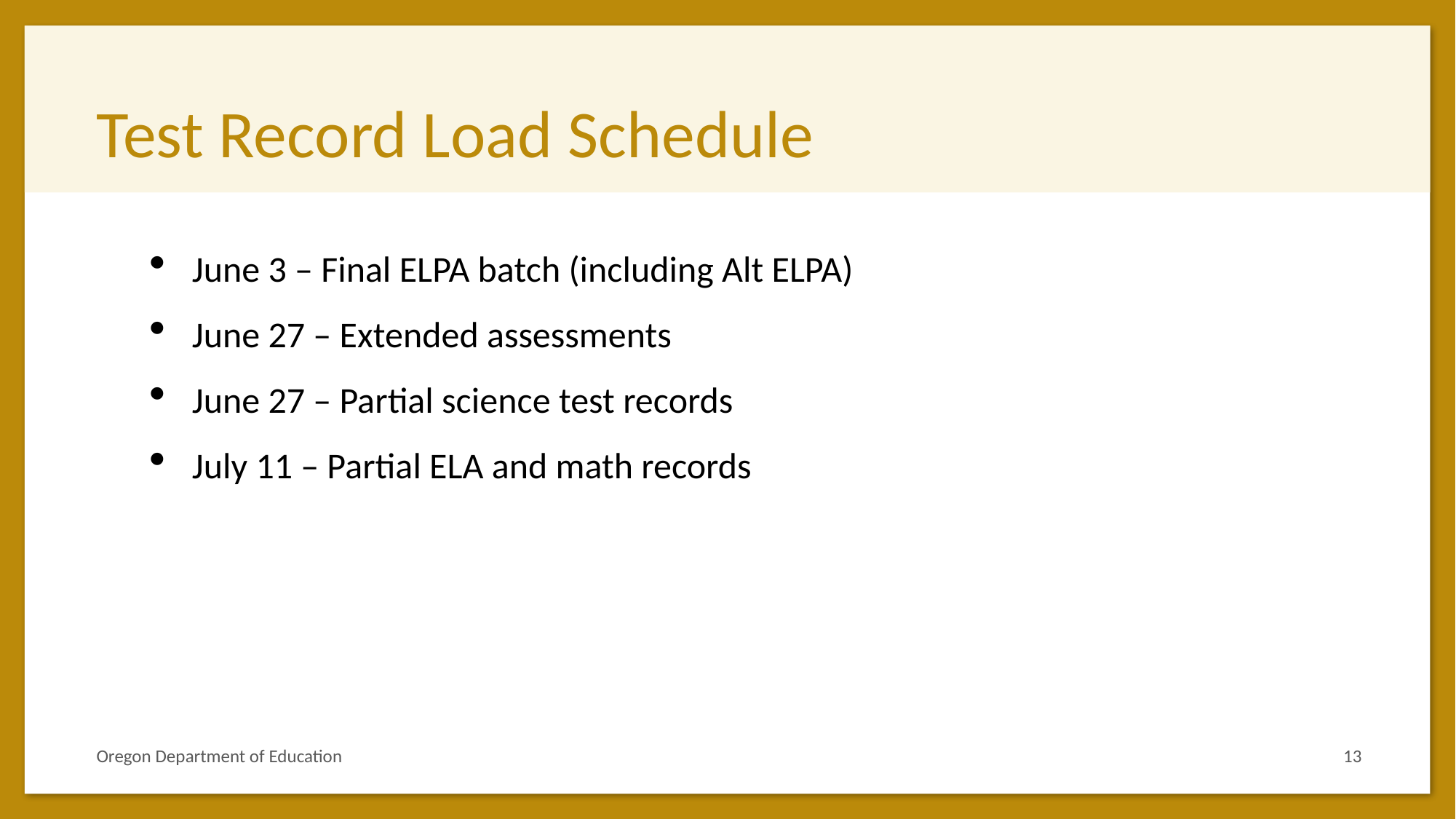

# Test Record Load Schedule
June 3 – Final ELPA batch (including Alt ELPA)
June 27 – Extended assessments
June 27 – Partial science test records
July 11 – Partial ELA and math records

13